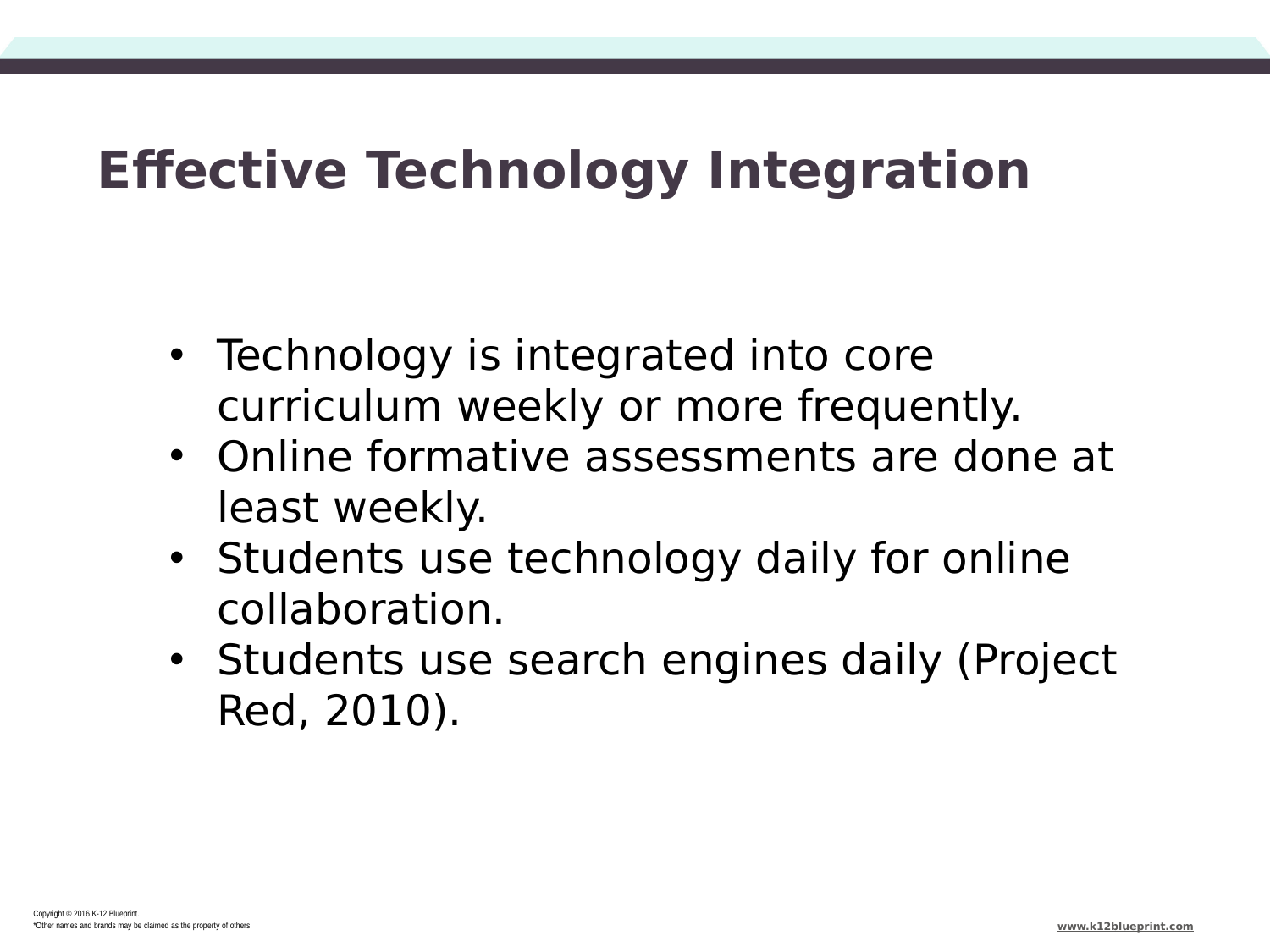

# Effective Technology Integration
Technology is integrated into core curriculum weekly or more frequently.
Online formative assessments are done at least weekly.
Students use technology daily for online collaboration.
Students use search engines daily (Project Red, 2010).
Copyright © 2016 K-12 Blueprint.
*Other names and brands may be claimed as the property of others
www.k12blueprint.com